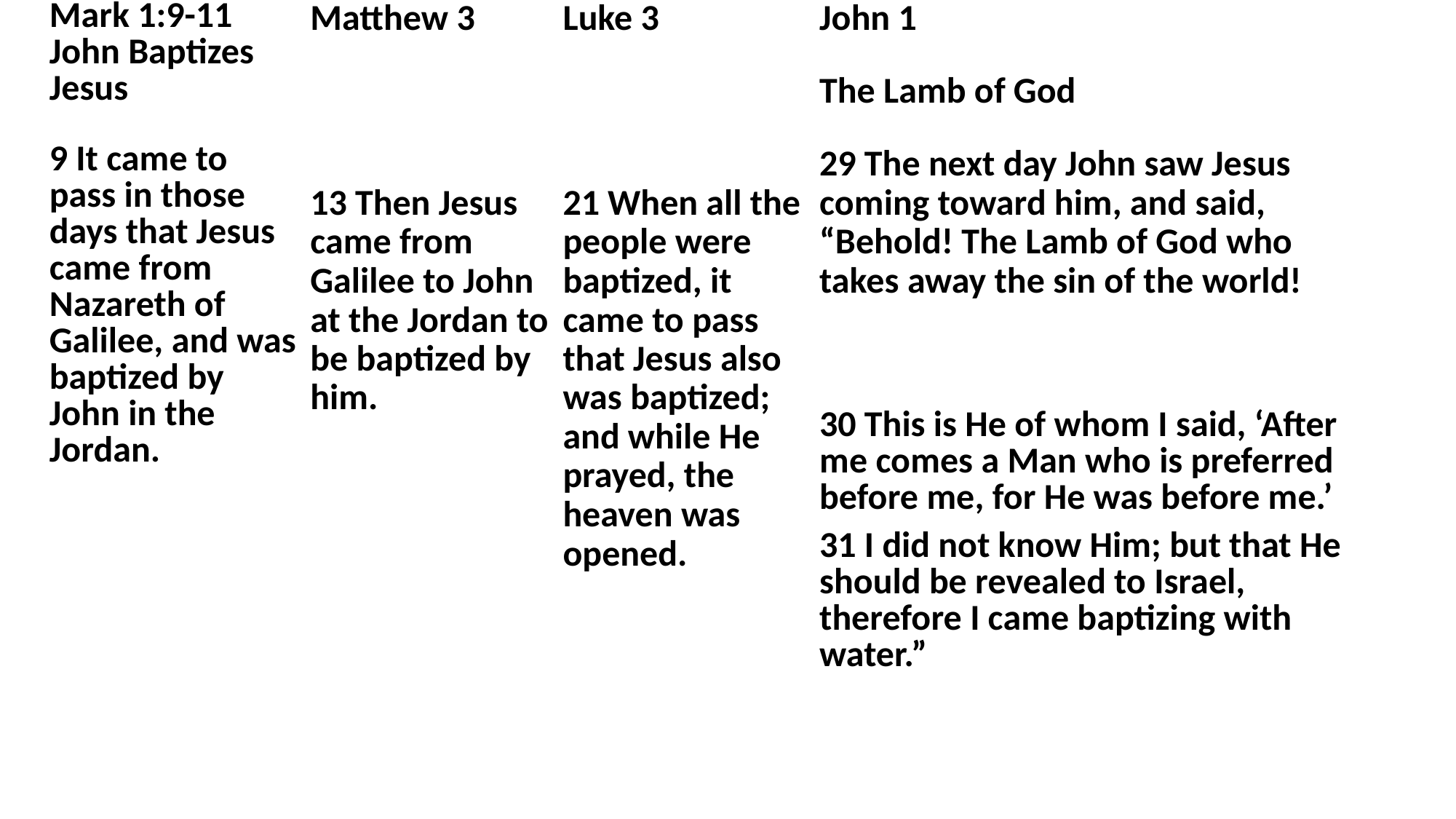

| Mark 1:9-11 John Baptizes Jesus 9 It came to pass in those days that Jesus came from Nazareth of Galilee, and was baptized by John in the Jordan. | Matthew 3 13 Then Jesus came from Galilee to John at the Jordan to be baptized by him. | Luke 3 21 When all the people were baptized, it came to pass that Jesus also was baptized; and while He prayed, the heaven was opened. | John 1 The Lamb of God 29 The next day John saw Jesus coming toward him, and said, “Behold! The Lamb of God who takes away the sin of the world! 30 This is He of whom I said, ‘After me comes a Man who is preferred before me, for He was before me.’  31 I did not know Him; but that He should be revealed to Israel, therefore I came baptizing with water.” |
| --- | --- | --- | --- |
|  |  |  |  |